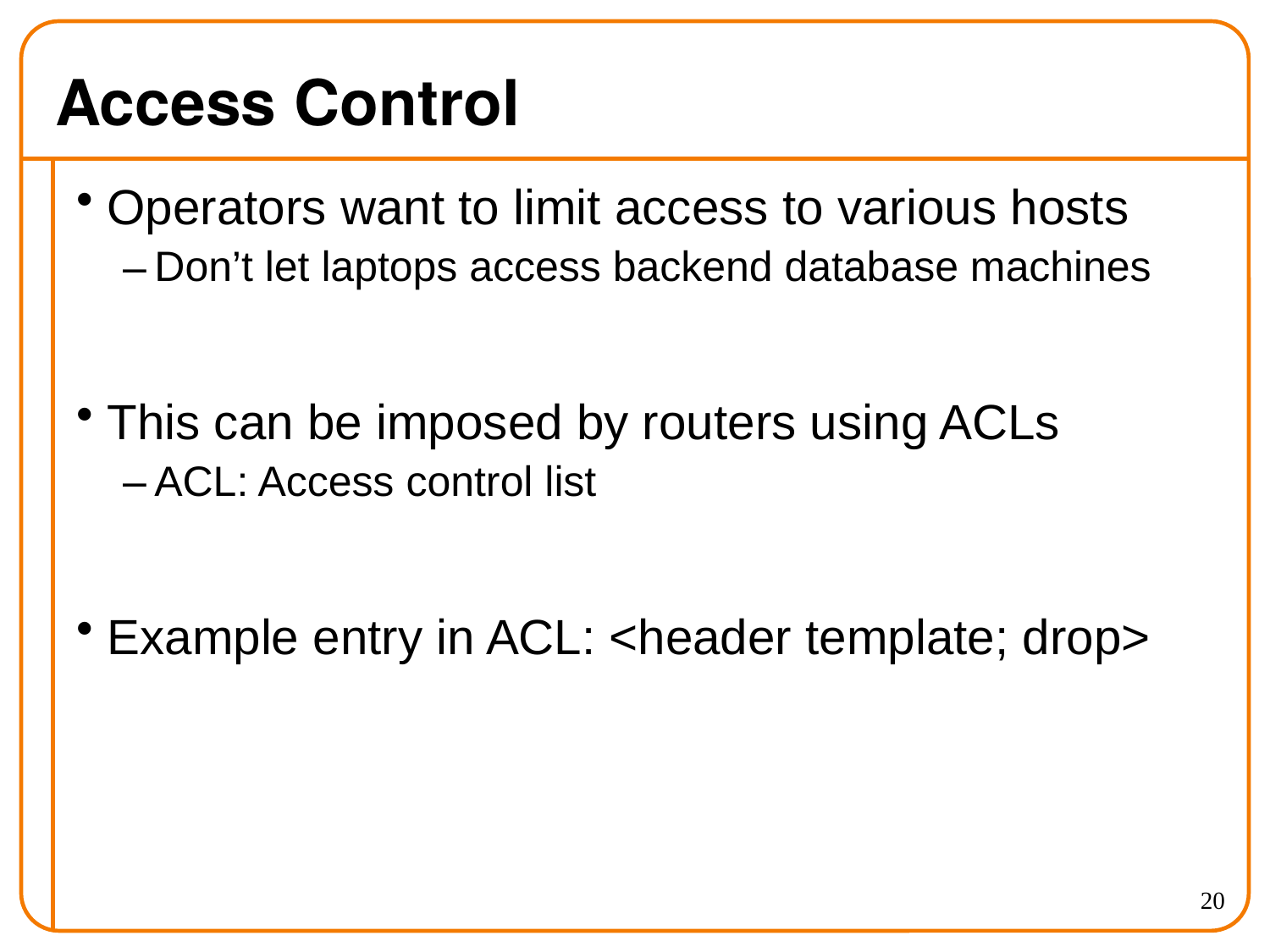

# Access Control
Operators want to limit access to various hosts
Don’t let laptops access backend database machines

This can be imposed by routers using ACLs
ACL: Access control list

Example entry in ACL: <header template; drop>
20